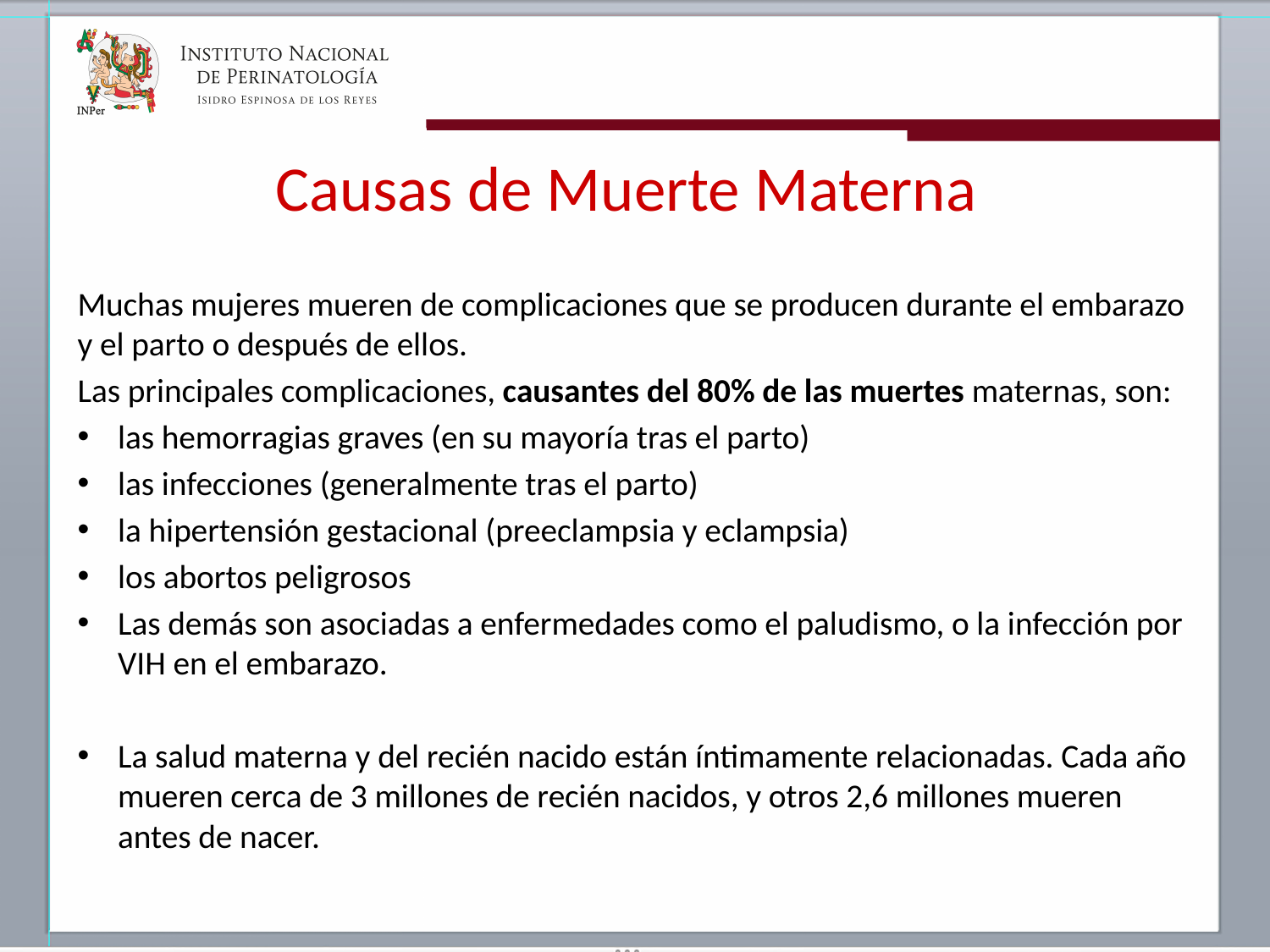

# Causas de Muerte Materna
Muchas mujeres mueren de complicaciones que se producen durante el embarazo y el parto o después de ellos.
Las principales complicaciones, causantes del 80% de las muertes maternas, son:
las hemorragias graves (en su mayoría tras el parto)
las infecciones (generalmente tras el parto)
la hipertensión gestacional (preeclampsia y eclampsia)
los abortos peligrosos
Las demás son asociadas a enfermedades como el paludismo, o la infección por VIH en el embarazo.

La salud materna y del recién nacido están íntimamente relacionadas. Cada año mueren cerca de 3 millones de recién nacidos, y otros 2,6 millones mueren antes de nacer.